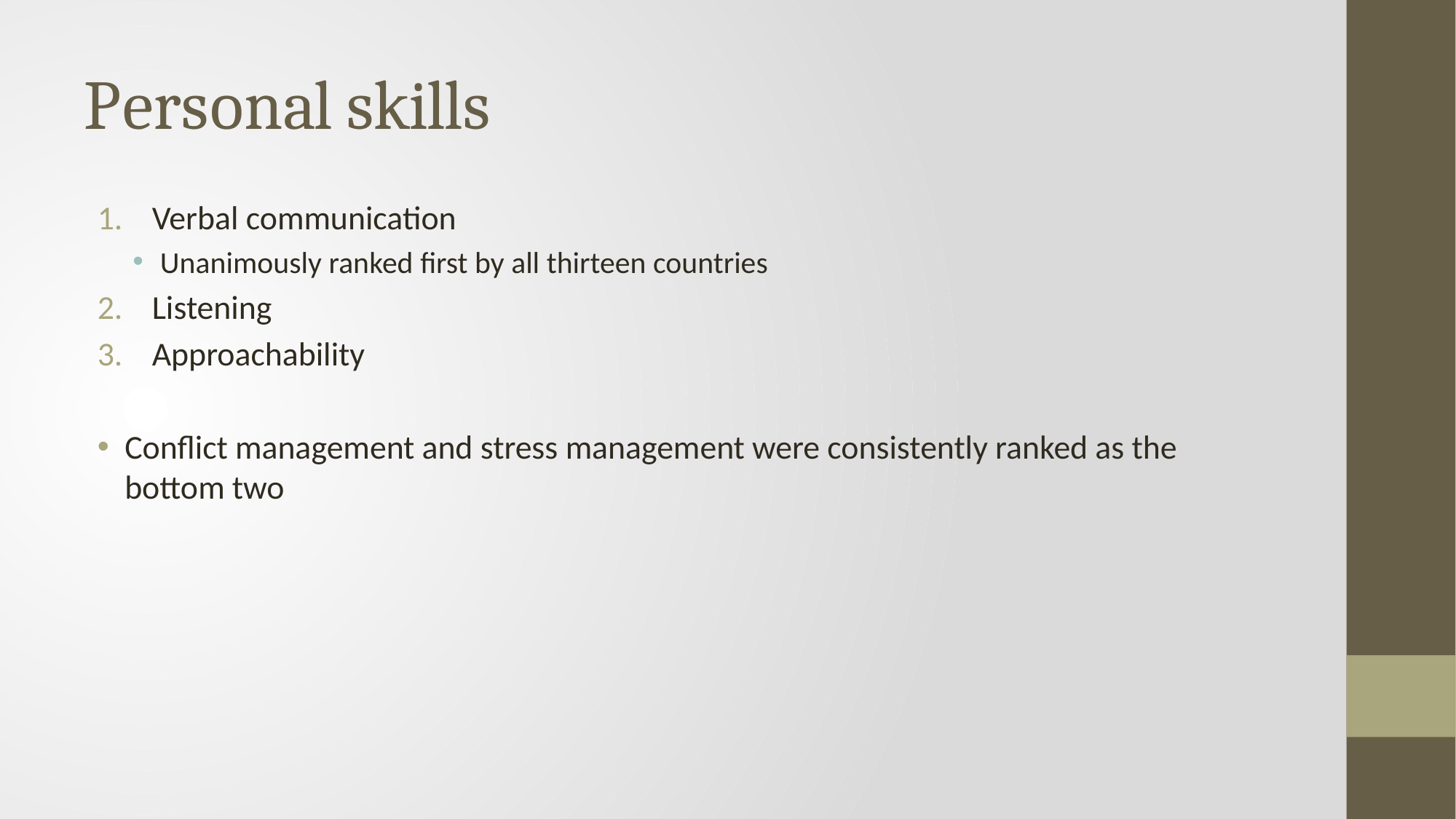

# Personal skills
Verbal communication
Unanimously ranked first by all thirteen countries
Listening
Approachability

Conflict management and stress management were consistently ranked as the bottom two